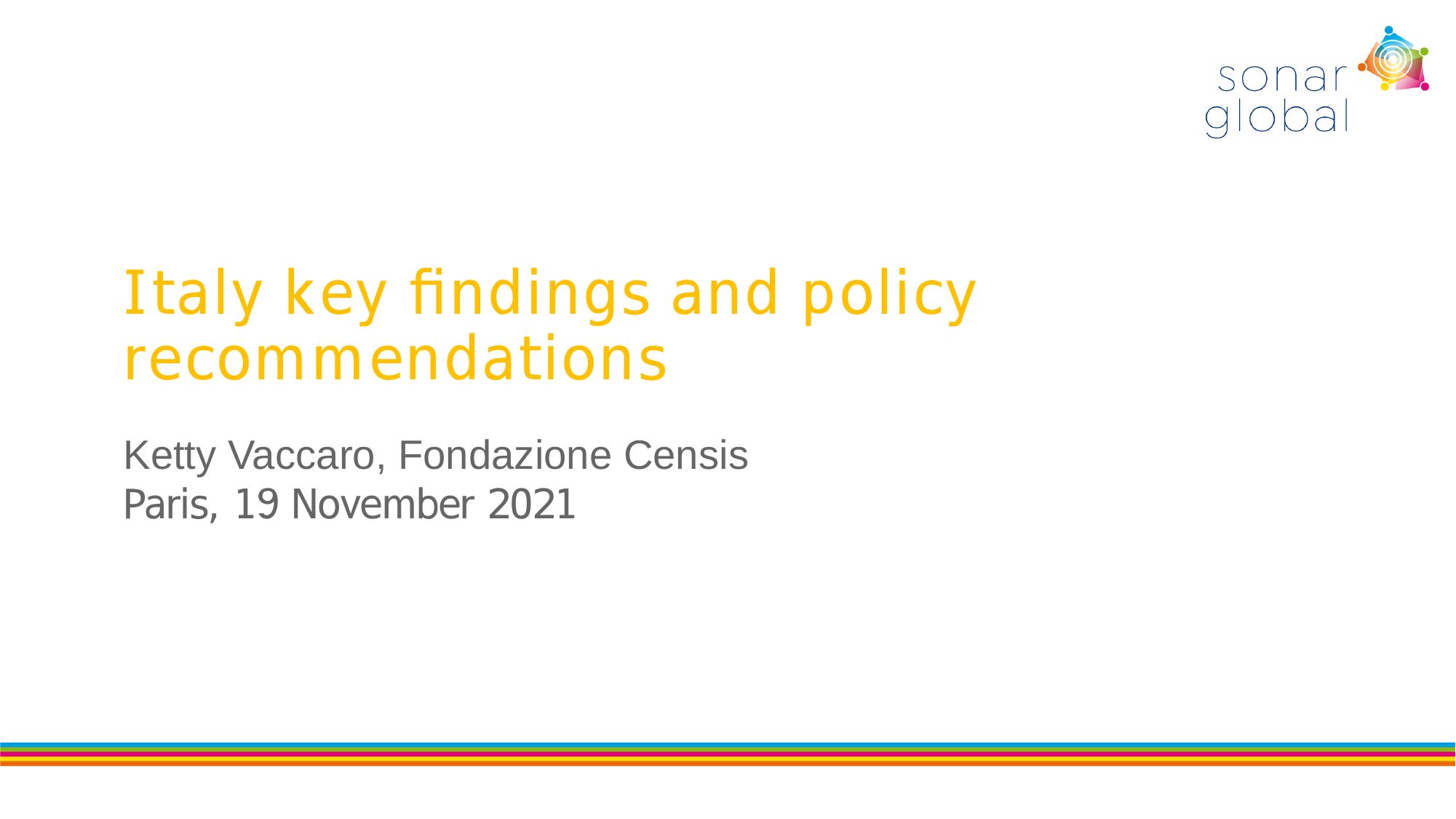

# Italy key findings and policy recommendations
Ketty Vaccaro, Fondazione Censis
Paris, 19 November 2021